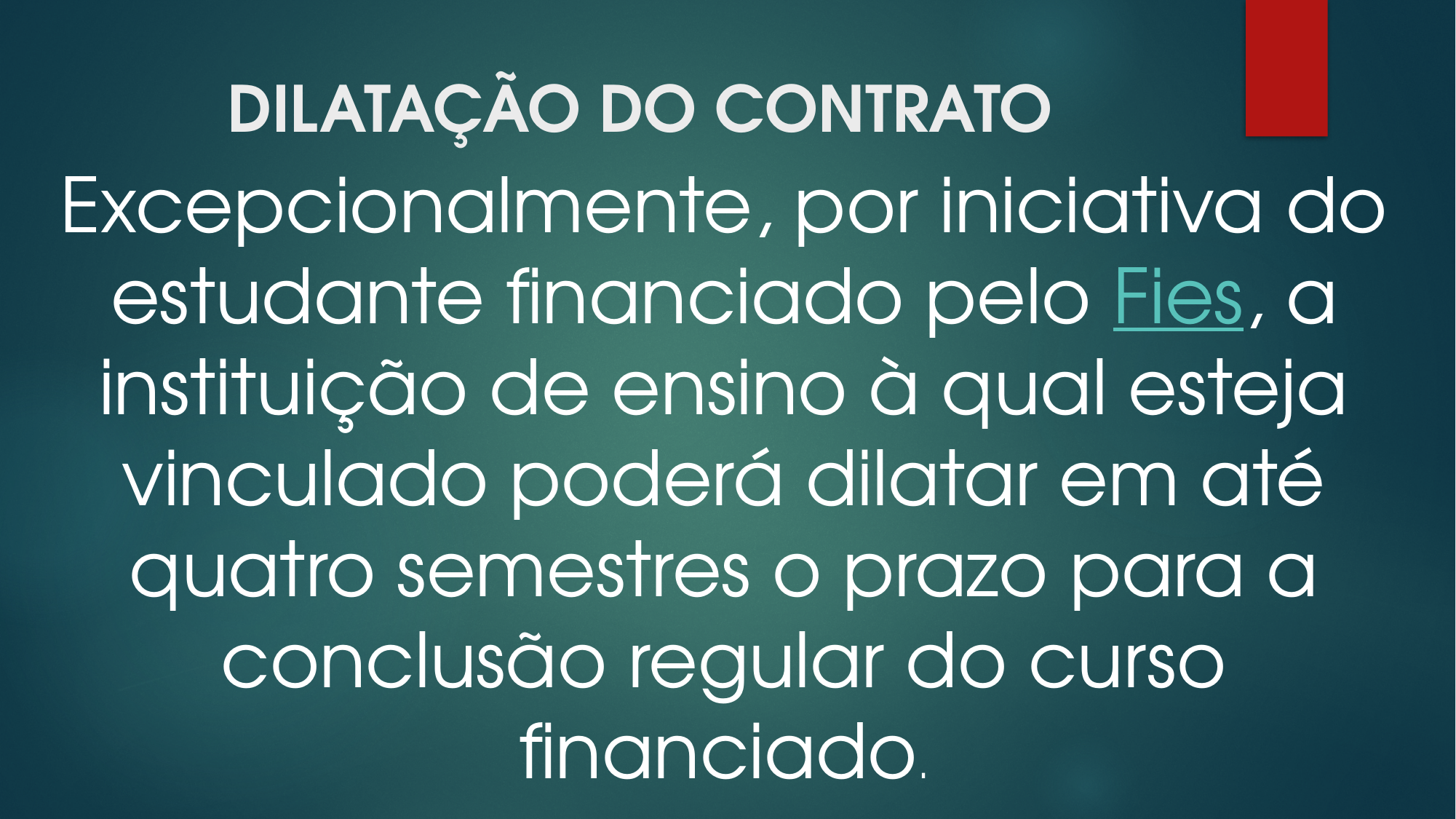

# DILATAÇÃO DO CONTRATO
Excepcionalmente, por iniciativa do estudante financiado pelo Fies, a instituição de ensino à qual esteja vinculado poderá dilatar em até quatro semestres o prazo para a conclusão regular do curso financiado.